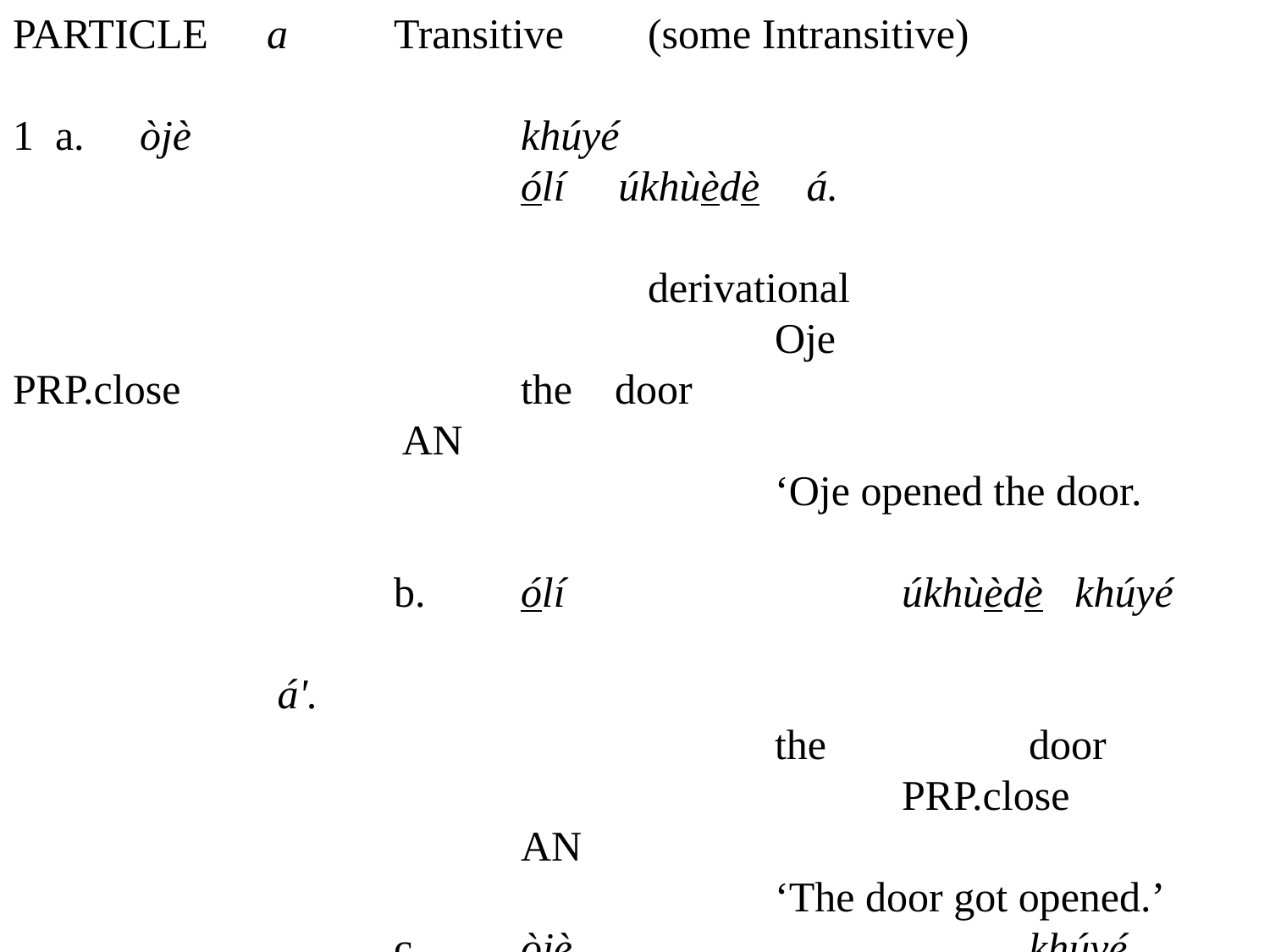

PARTICLE 	a 	Transitive	(some Intransitive)

1  a.	òjè			khúyé	 								ólí     úkhùèdè	   á.																	derivational
						Oje			PRP.close			the    door	  						 AN
						‘Oje opened the door.
			b.	ólí			úkhùèdè   khúyé											 á'.
						the		door								PRP.close					AN
						‘The door got opened.’
			c.	òjè				khúyé									ólí			úkhùèdè.
						Oje				PRP.close			the		door
						‘Oje closed the door.’
			d.	ólí				úkhùèdè			khúyé-ì.
						the			door								PRP.door-F
						‘The door closed.’

.